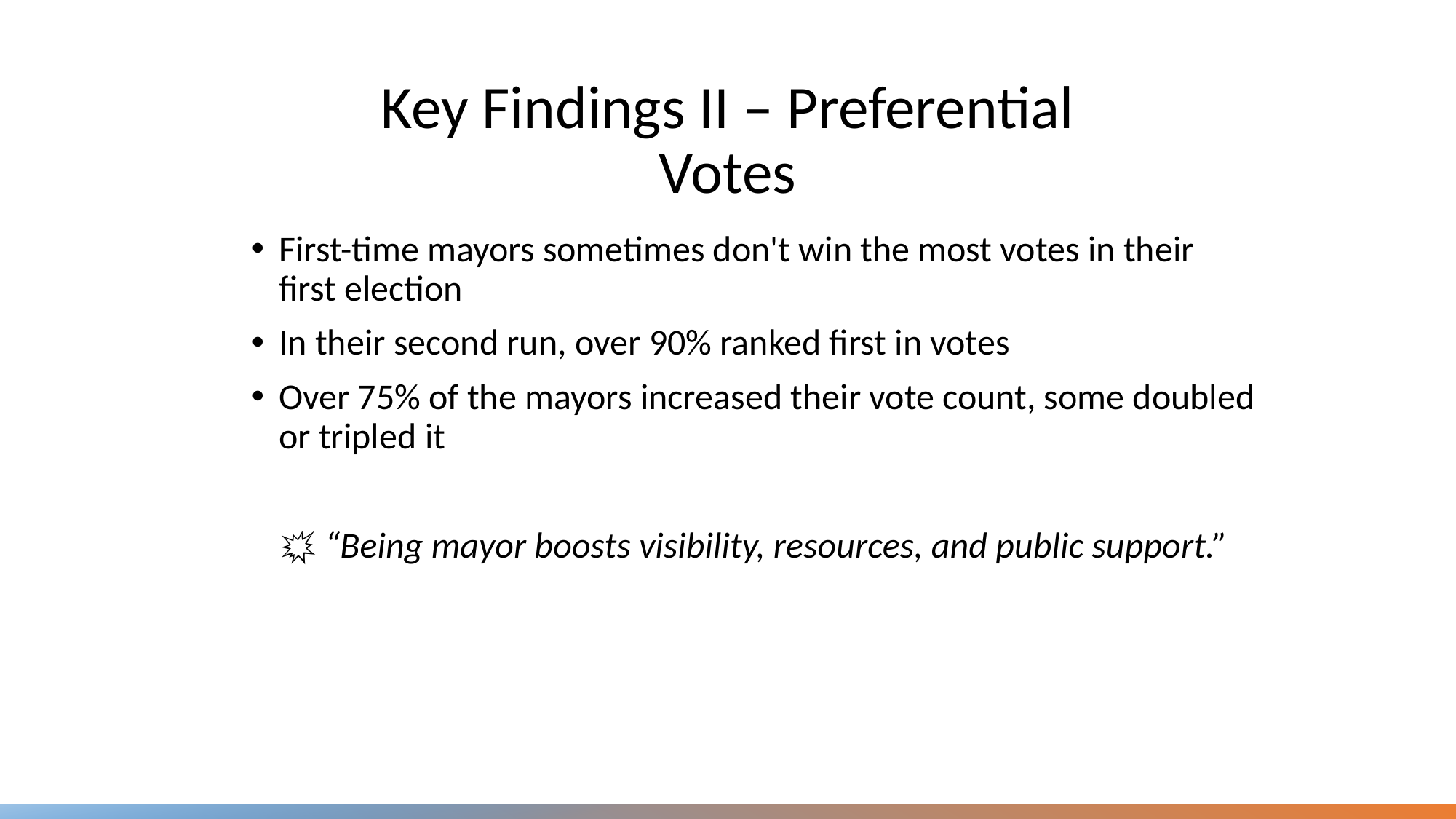

# Key Findings II – Preferential Votes

First-time mayors sometimes don't win the most votes in their first election
In their second run, over 90% ranked first in votes
Over 75% of the mayors increased their vote count, some doubled or tripled it

💥 “Being mayor boosts visibility, resources, and public support.”